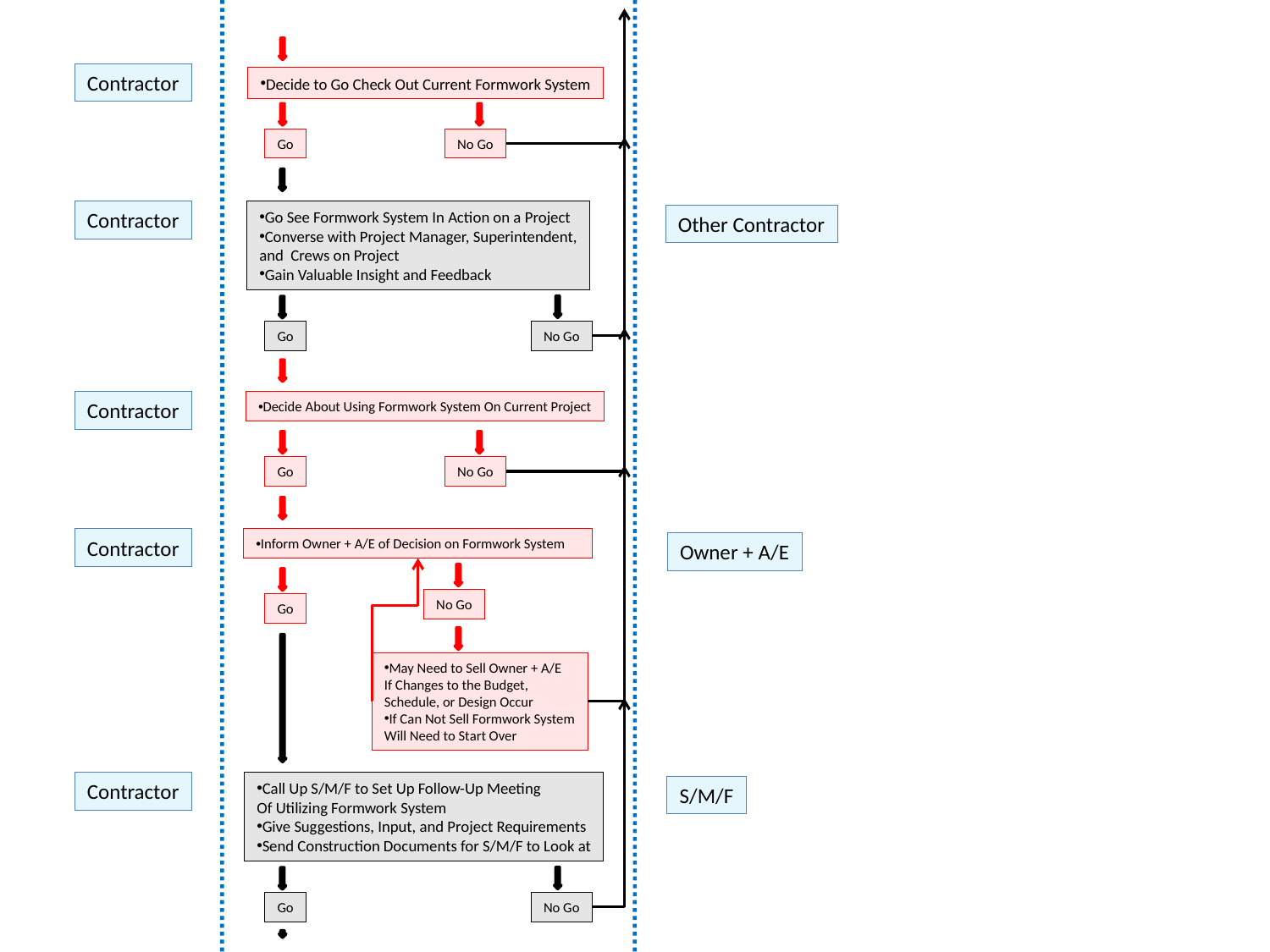

Contractor
Decide to Go Check Out Current Formwork System

Go
No Go

Contractor
Go See Formwork System In Action on a Project
Converse with Project Manager, Superintendent,
and  Crews on Project
Gain Valuable Insight and Feedback
Other Contractor

No Go
Go

Contractor
Decide About Using Formwork System On Current Project

Go
No Go

Contractor
Inform Owner + A/E of Decision on Formwork System
Owner + A/E

No Go
Go

May Need to Sell Owner + A/E
If Changes to the Budget,
Schedule, or Design Occur
If Can Not Sell Formwork System
Will Need to Start Over
Contractor
Call Up S/M/F to Set Up Follow-Up Meeting
Of Utilizing Formwork System
Give Suggestions, Input, and Project Requirements
Send Construction Documents for S/M/F to Look at
S/M/F

No Go
Go